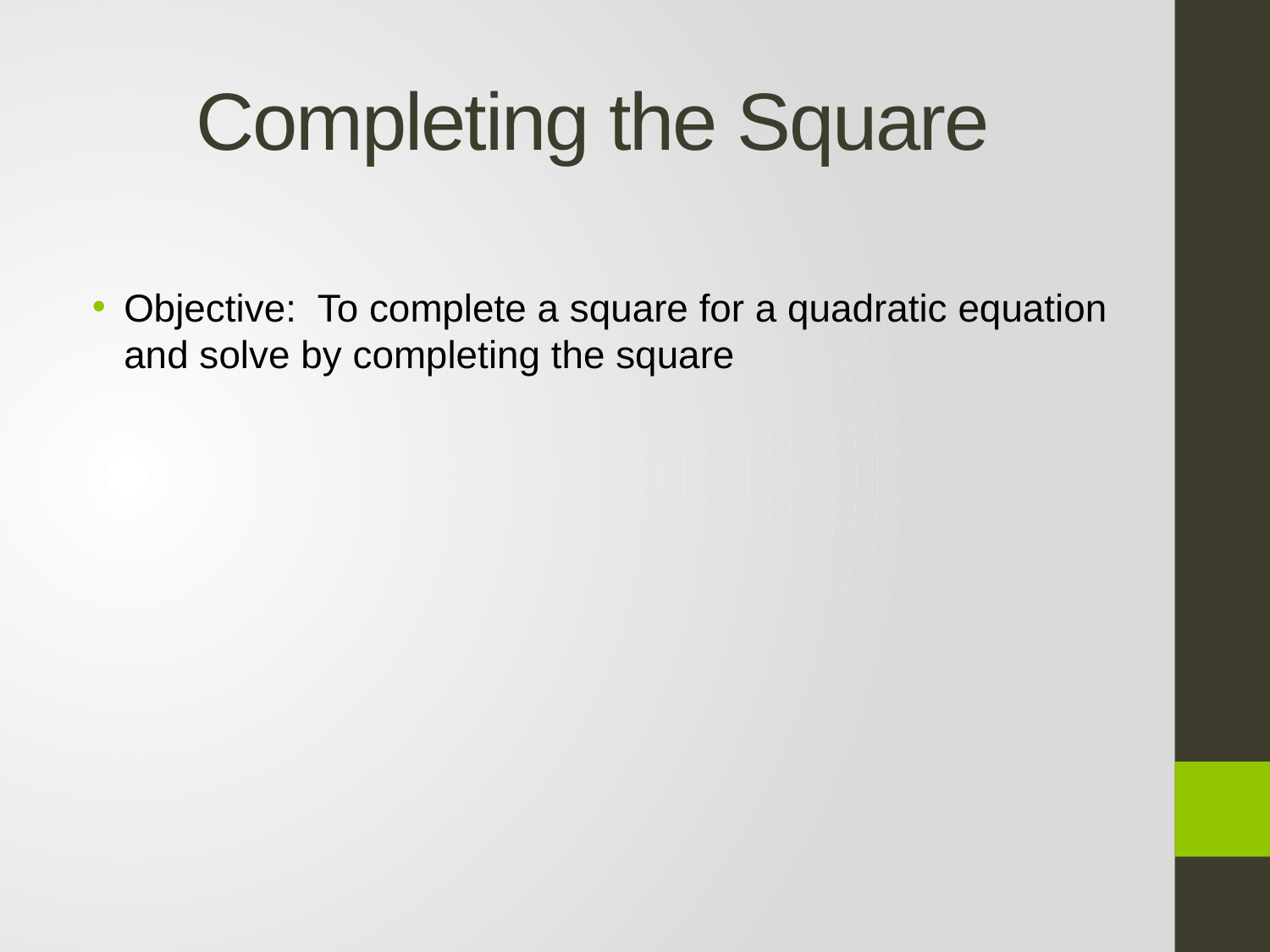

# Completing the Square

Objective:  To complete a square for a quadratic equation and solve by completing the square